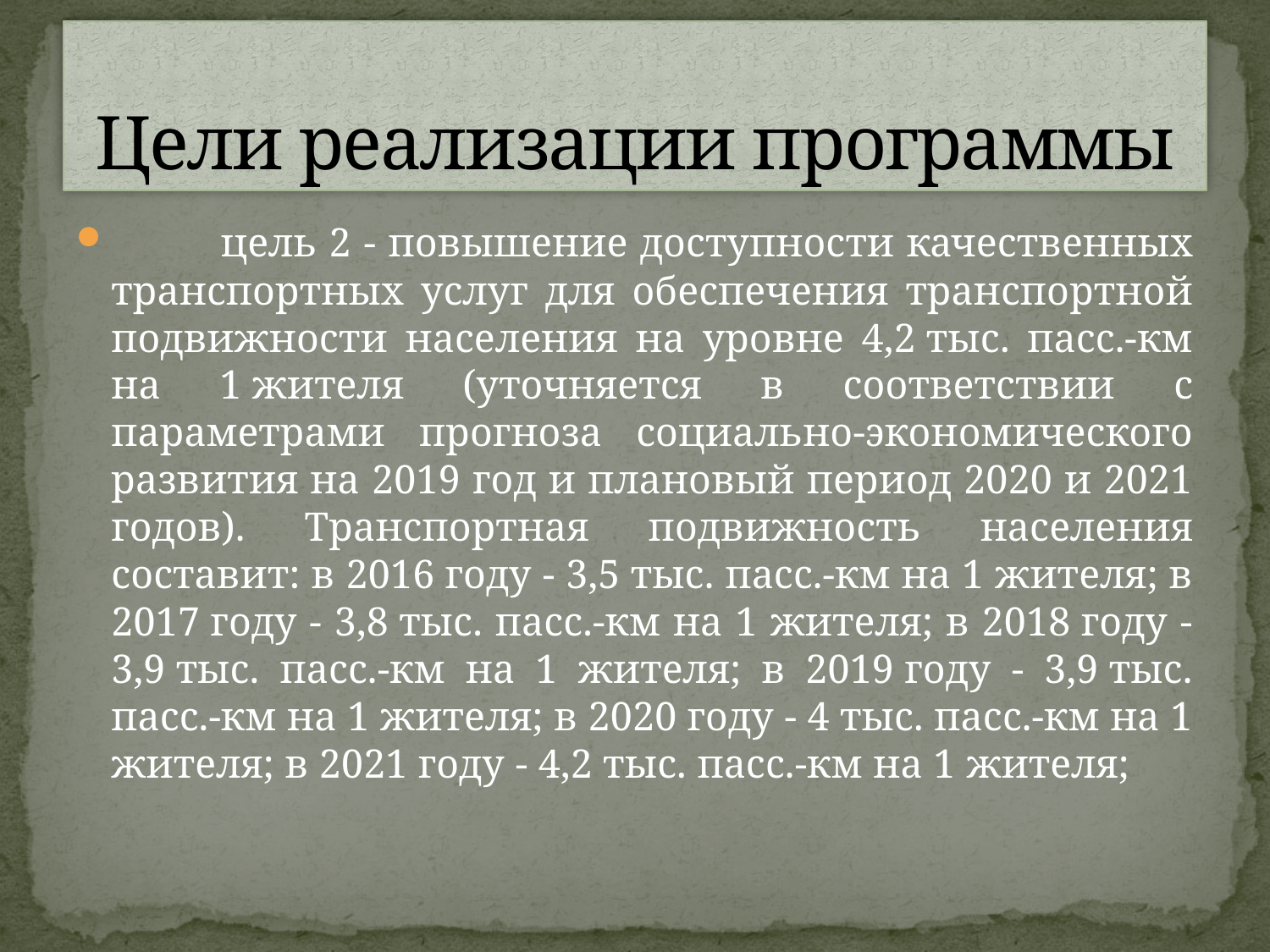

# Цели реализации программы
 	цель 2 - повышение доступности качественных транспортных услуг для обеспечения транспортной подвижности населения на уровне 4,2 тыс. пасс.-км на 1 жителя (уточняется в соответствии с параметрами прогноза социально-экономического развития на 2019 год и плановый период 2020 и 2021 годов). Транспортная подвижность населения составит: в 2016 году - 3,5 тыс. пасс.-км на 1 жителя; в 2017 году - 3,8 тыс. пасс.-км на 1 жителя; в 2018 году - 3,9 тыс. пасс.-км на 1 жителя; в 2019 году - 3,9 тыс. пасс.-км на 1 жителя; в 2020 году - 4 тыс. пасс.-км на 1 жителя; в 2021 году - 4,2 тыс. пасс.-км на 1 жителя;